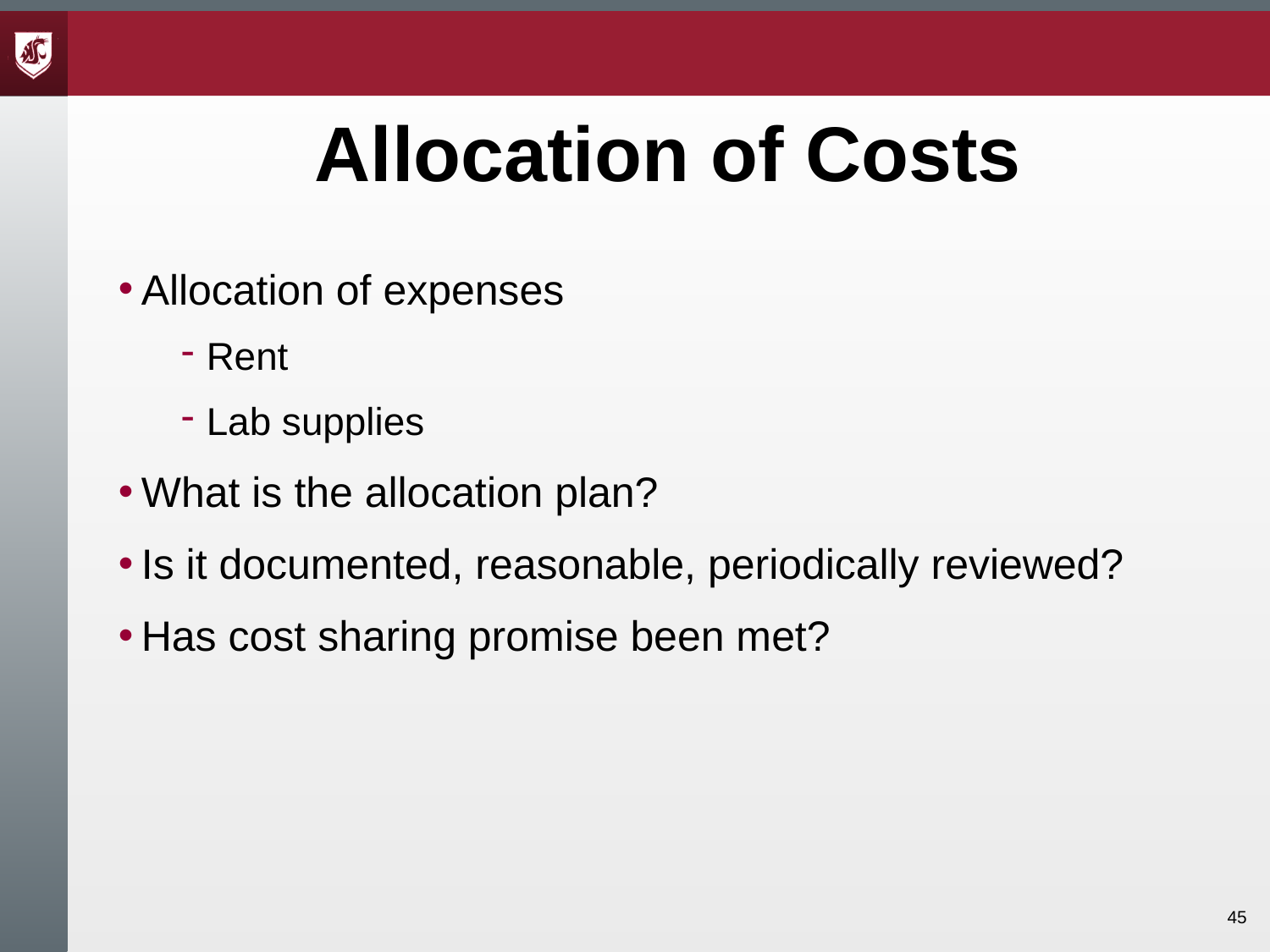

# Allocation of Costs
Allocation of expenses
Rent
Lab supplies
What is the allocation plan?
Is it documented, reasonable, periodically reviewed?
Has cost sharing promise been met?

45